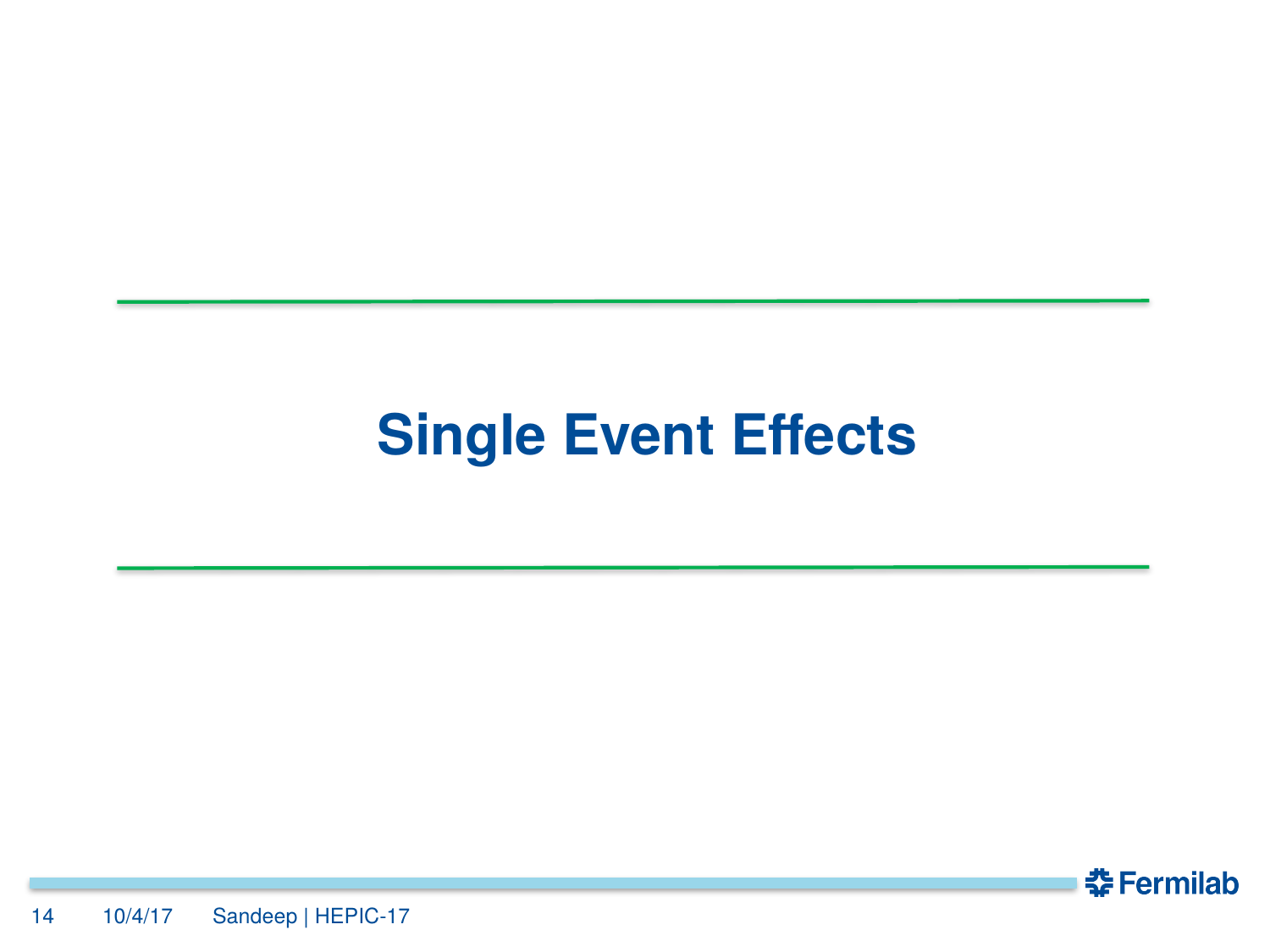

# Single Event Effects
14
10/4/17
Sandeep | HEPIC-17